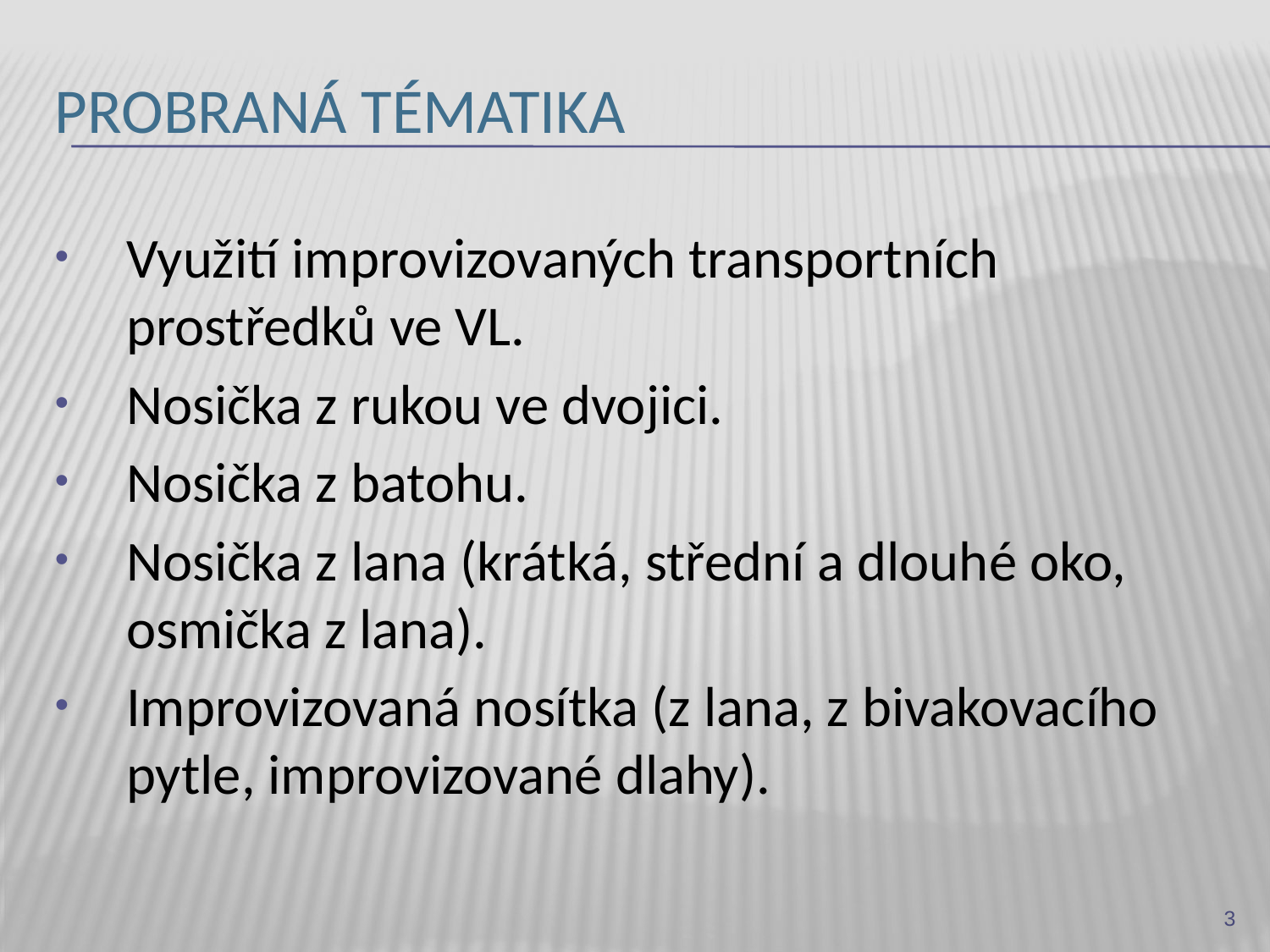

# Probraná tématika
Využití improvizovaných transportních prostředků ve VL.
Nosička z rukou ve dvojici.
Nosička z batohu.
Nosička z lana (krátká, střední a dlouhé oko, osmička z lana).
Improvizovaná nosítka (z lana, z bivakovacího pytle, improvizované dlahy).
3